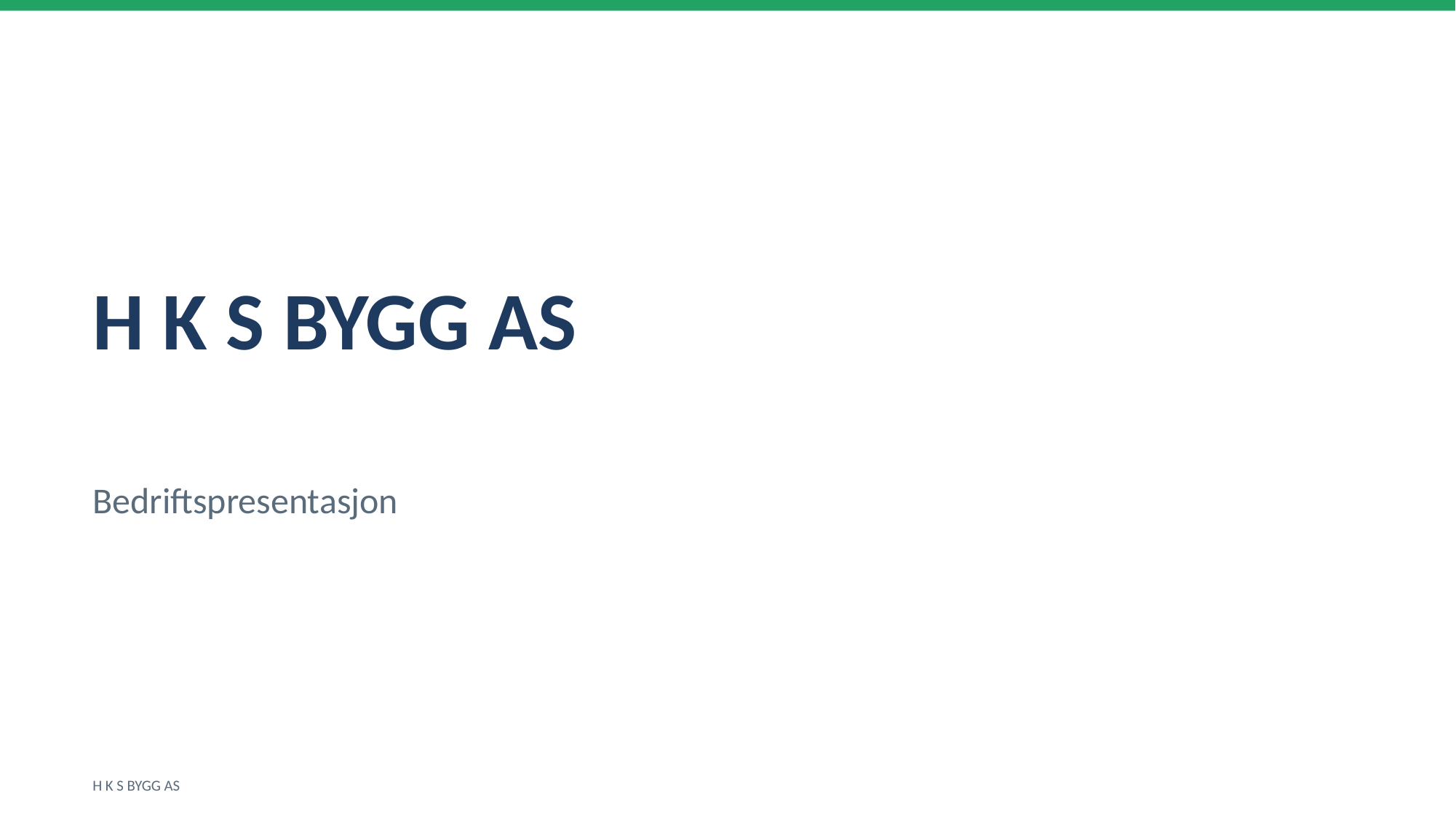

H K S BYGG AS
Bedriftspresentasjon
H K S BYGG AS